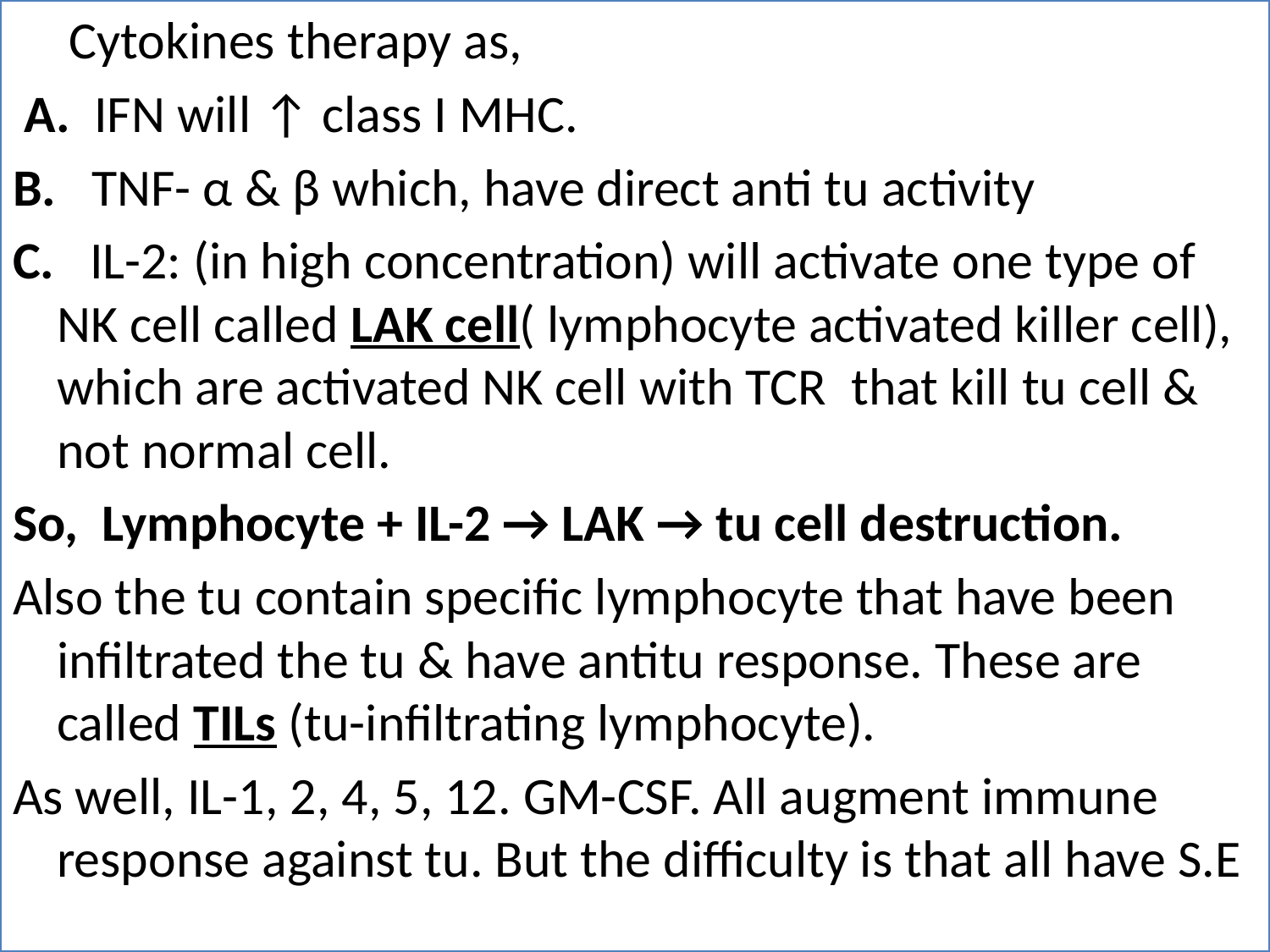

Cytokines therapy as,
 A.  IFN will ↑ class I MHC.
B.   TNF- α & β which, have direct anti tu activity
C.   IL-2: (in high concentration) will activate one type of NK cell called LAK cell( lymphocyte activated killer cell), which are activated NK cell with TCR  that kill tu cell & not normal cell.
So,  Lymphocyte + IL-2 → LAK → tu cell destruction.
Also the tu contain specific lymphocyte that have been infiltrated the tu & have antitu response. These are called TILs (tu-infiltrating lymphocyte).
As well, IL-1, 2, 4, 5, 12. GM-CSF. All augment immune response against tu. But the difficulty is that all have S.E